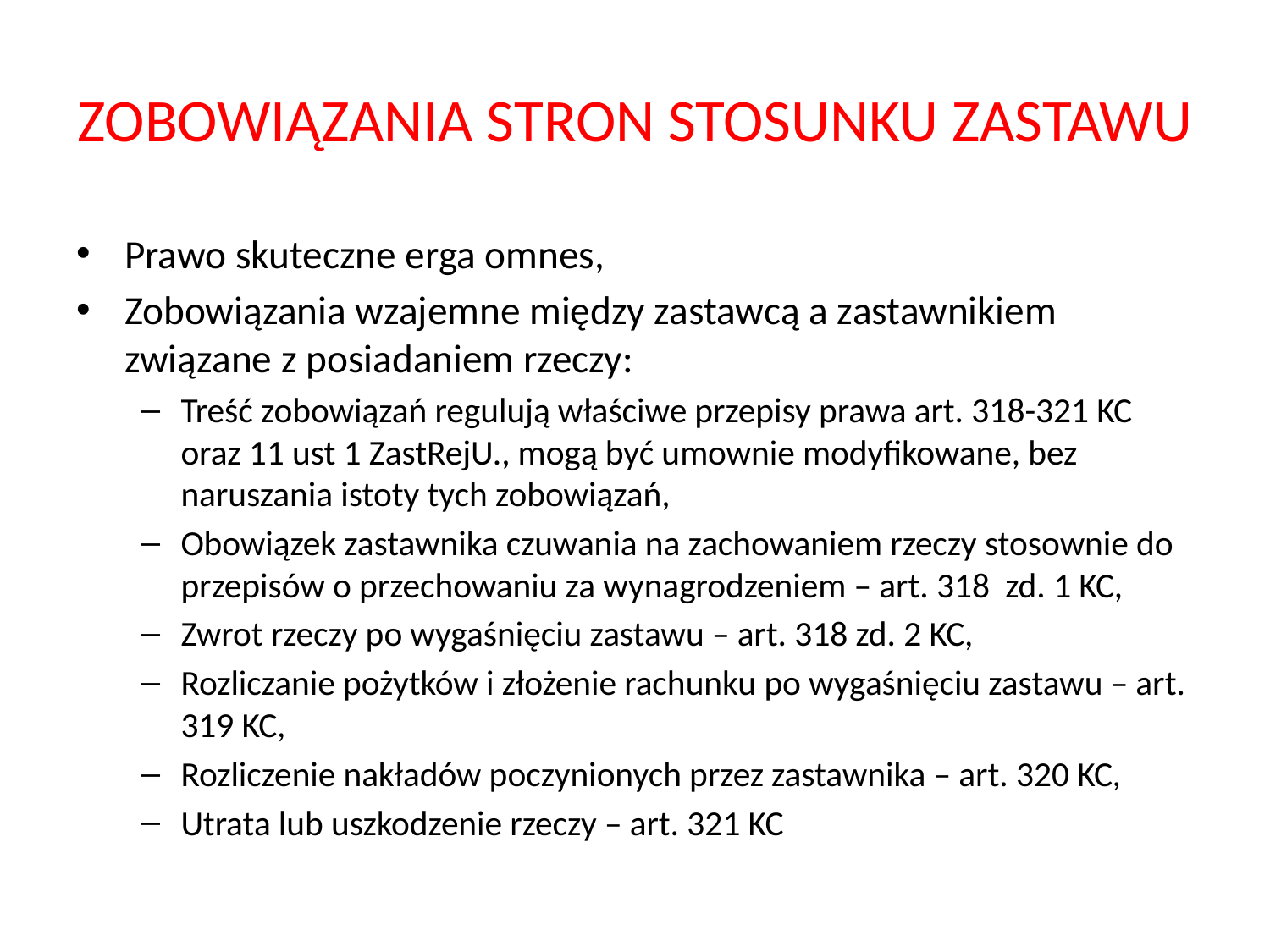

# ZOBOWIĄZANIA STRON STOSUNKU ZASTAWU
Prawo skuteczne erga omnes,
Zobowiązania wzajemne między zastawcą a zastawnikiem związane z posiadaniem rzeczy:
Treść zobowiązań regulują właściwe przepisy prawa art. 318-321 KC oraz 11 ust 1 ZastRejU., mogą być umownie modyfikowane, bez naruszania istoty tych zobowiązań,
Obowiązek zastawnika czuwania na zachowaniem rzeczy stosownie do przepisów o przechowaniu za wynagrodzeniem – art. 318  zd. 1 KC,
Zwrot rzeczy po wygaśnięciu zastawu – art. 318 zd. 2 KC,
Rozliczanie pożytków i złożenie rachunku po wygaśnięciu zastawu – art. 319 KC,
Rozliczenie nakładów poczynionych przez zastawnika – art. 320 KC,
Utrata lub uszkodzenie rzeczy – art. 321 KC